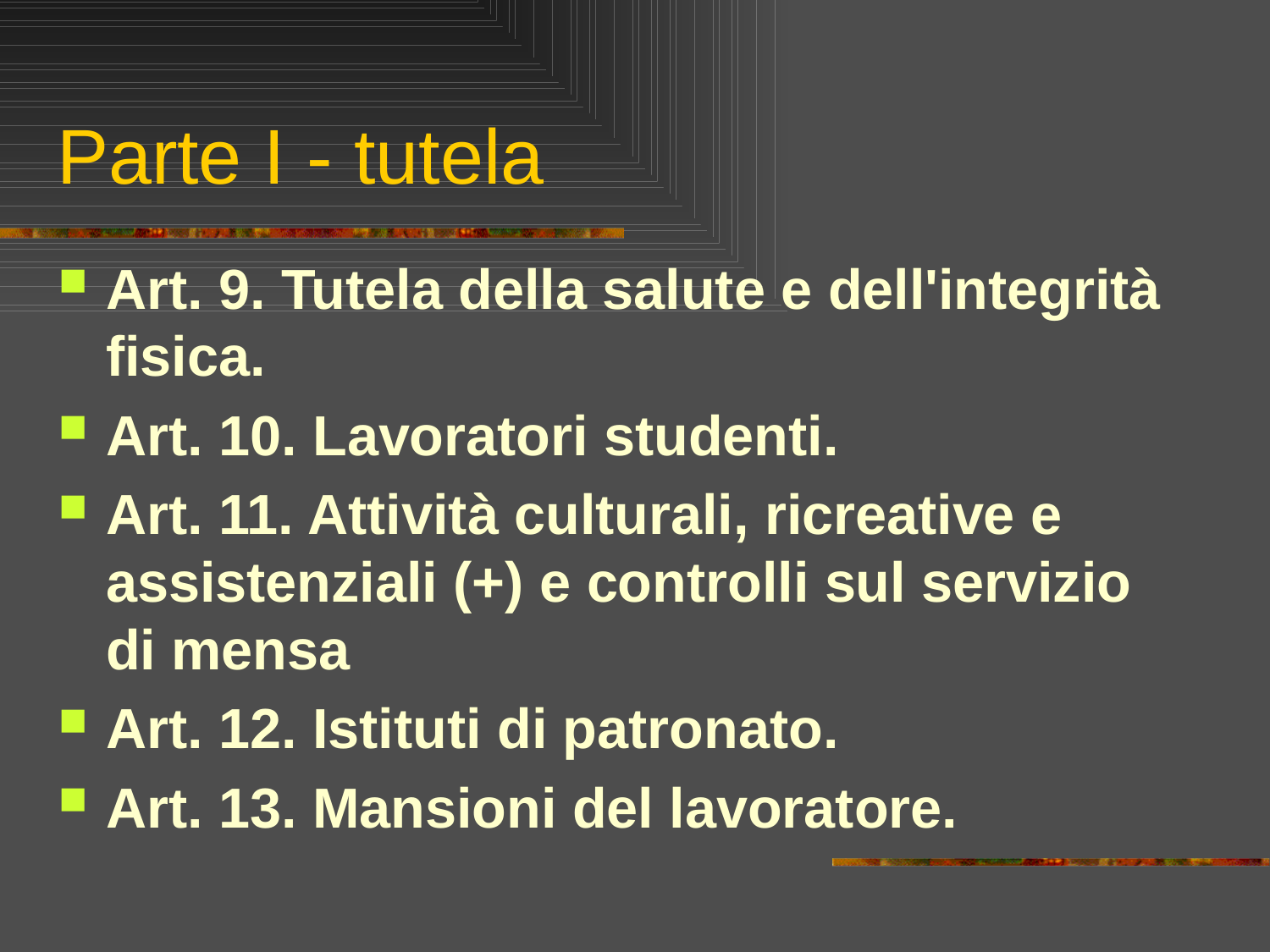

# Parte I - tutela
Art. 9. Tutela della salute e dell'integrità fisica.
Art. 10. Lavoratori studenti.
Art. 11. Attività culturali, ricreative e assistenziali (+) e controlli sul servizio di mensa
Art. 12. Istituti di patronato.
Art. 13. Mansioni del lavoratore.